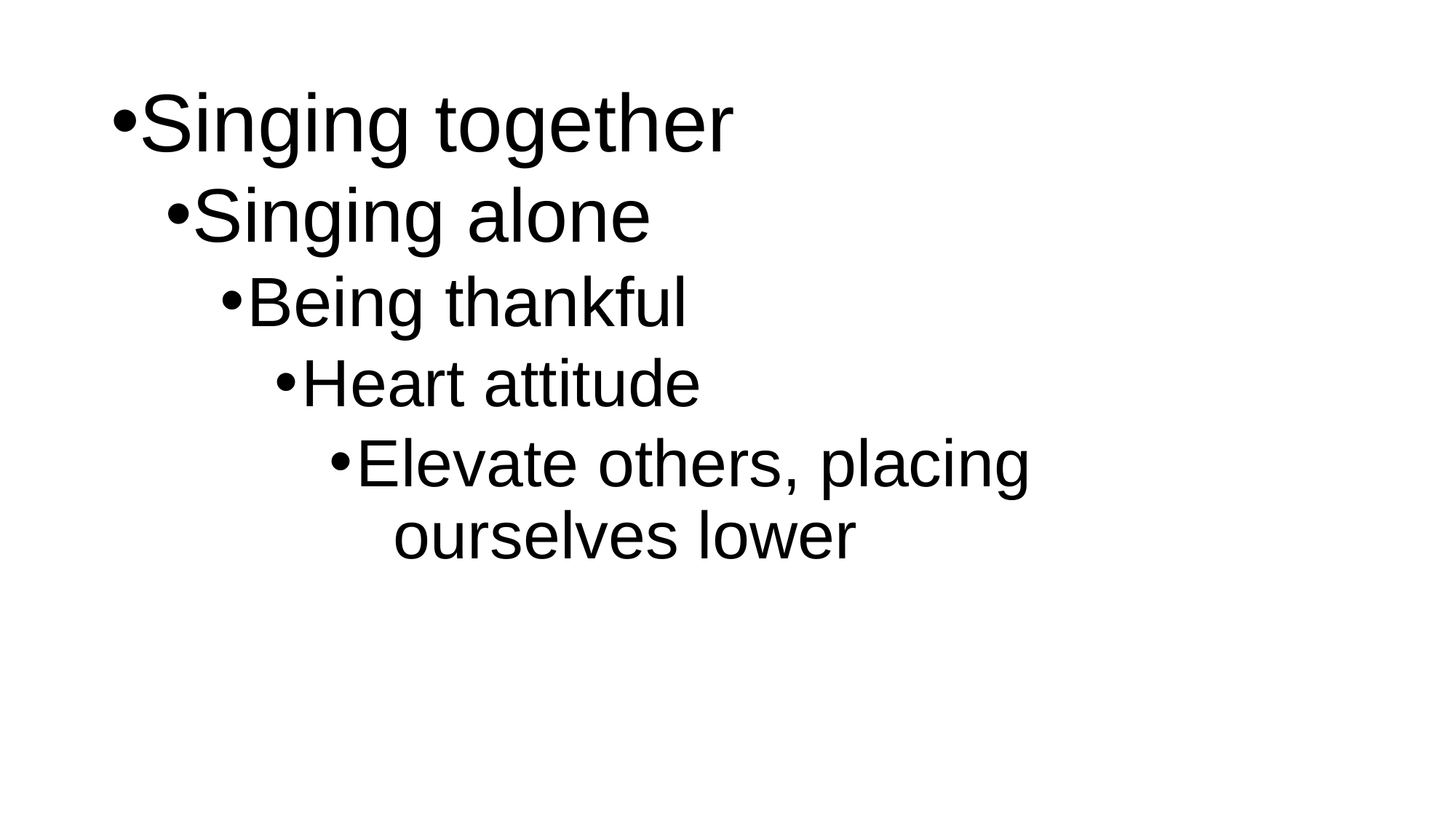

#
Singing together
Singing alone
Being thankful
Heart attitude
Elevate others, placing                   ourselves lower